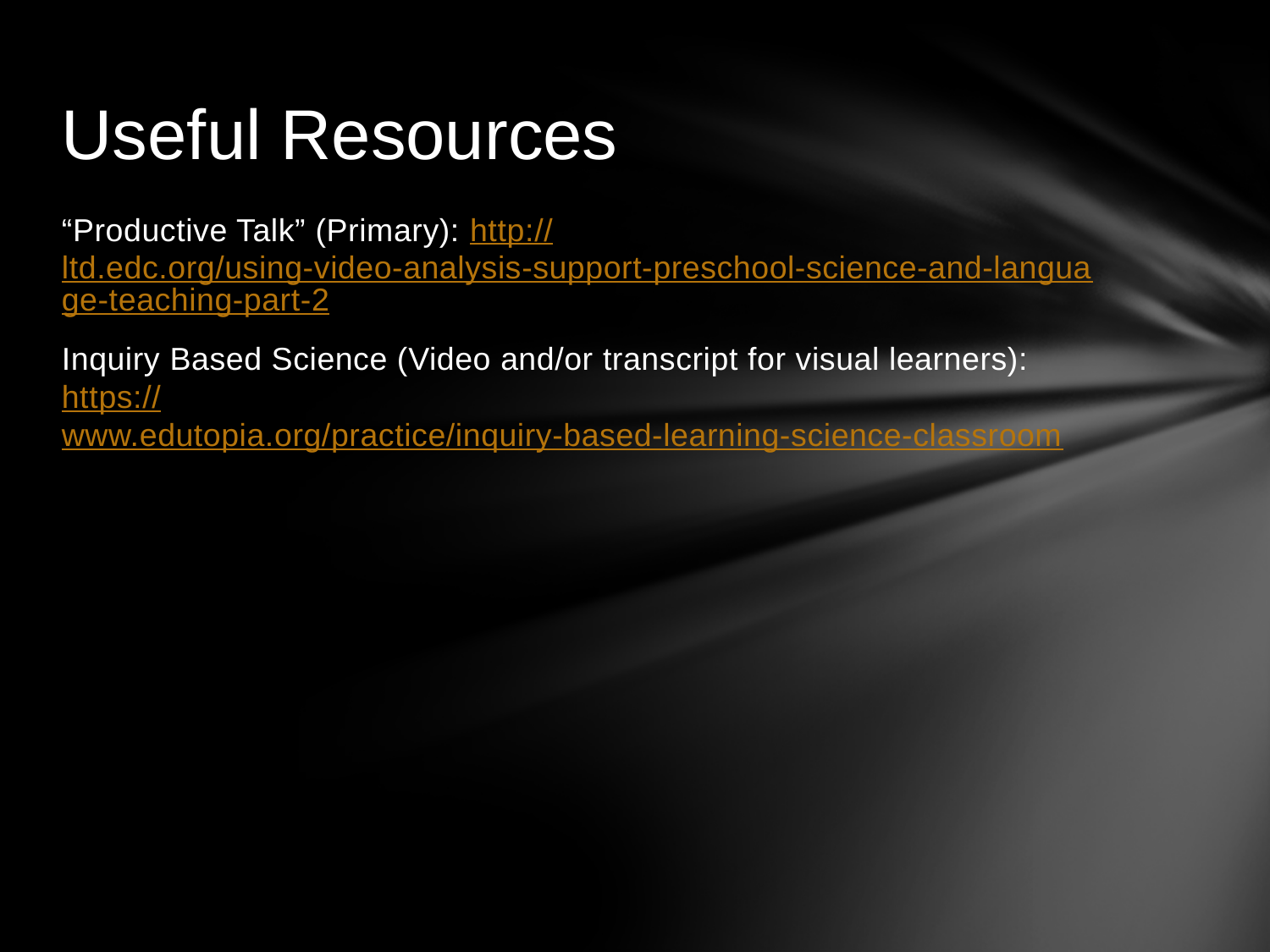

# Useful Resources
“Productive Talk” (Primary): http://ltd.edc.org/using-video-analysis-support-preschool-science-and-language-teaching-part-2
Inquiry Based Science (Video and/or transcript for visual learners): https://www.edutopia.org/practice/inquiry-based-learning-science-classroom